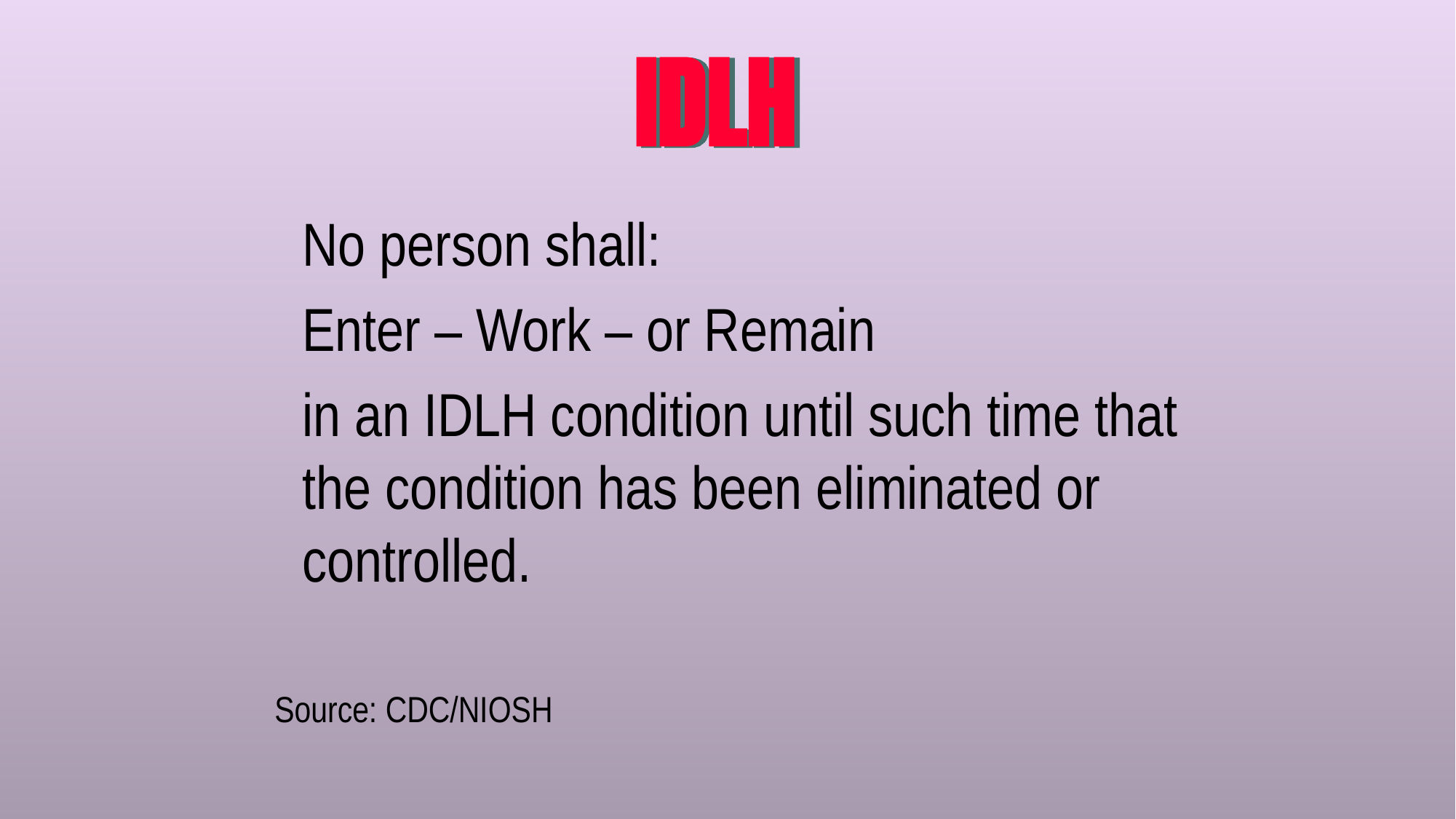

# IDLH
	No person shall:
	Enter – Work – or Remain
	in an IDLH condition until such time that the condition has been eliminated or controlled.

Source: CDC/NIOSH